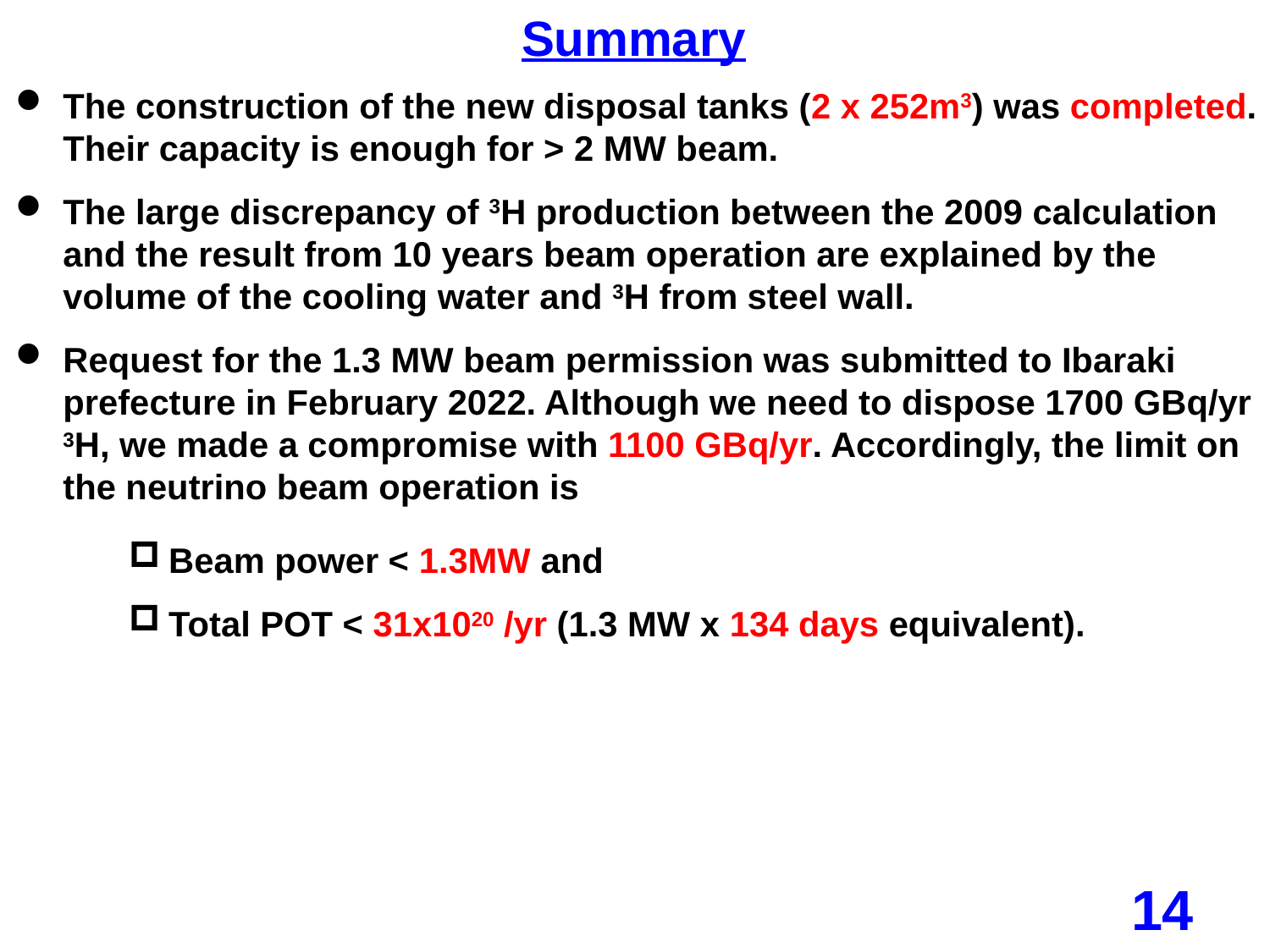

Summary
The construction of the new disposal tanks (2 x 252m3) was completed.
Their capacity is enough for > 2 MW beam.
The large discrepancy of 3H production between the 2009 calculation and the result from 10 years beam operation are explained by the volume of the cooling water and 3H from steel wall.
Request for the 1.3 MW beam permission was submitted to Ibaraki prefecture in February 2022. Although we need to dispose 1700 GBq/yr 3H, we made a compromise with 1100 GBq/yr. Accordingly, the limit on the neutrino beam operation is

Beam power < 1.3MW and
Total POT < 31x1020 /yr (1.3 MW x 134 days equivalent).
14